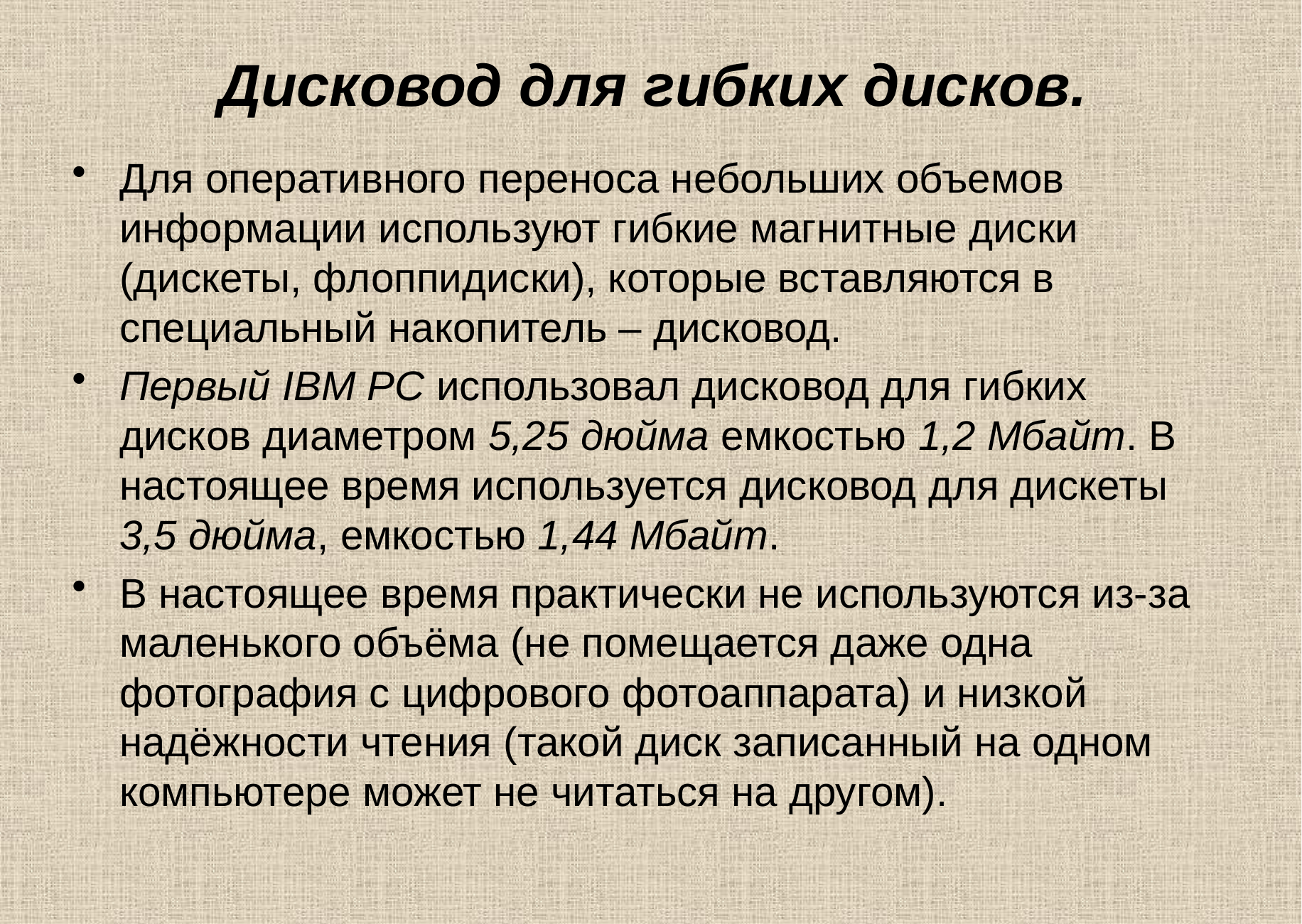

# Дисковод для гибких дисков.
Для оперативного переноса небольших объемов информации используют гибкие магнитные диски (дискеты, флоппидиски), которые вставляются в специальный накопитель – дисковод.
Первый IBM PC использовал дисковод для гибких дисков диаметром 5,25 дюйма емкостью 1,2 Мбайт. В настоящее время используется дисковод для дискеты 3,5 дюйма, емкостью 1,44 Мбайт.
В настоящее время практически не используются из-за маленького объёма (не помещается даже одна фотография с цифрового фотоаппарата) и низкой надёжности чтения (такой диск записанный на одном компьютере может не читаться на другом).